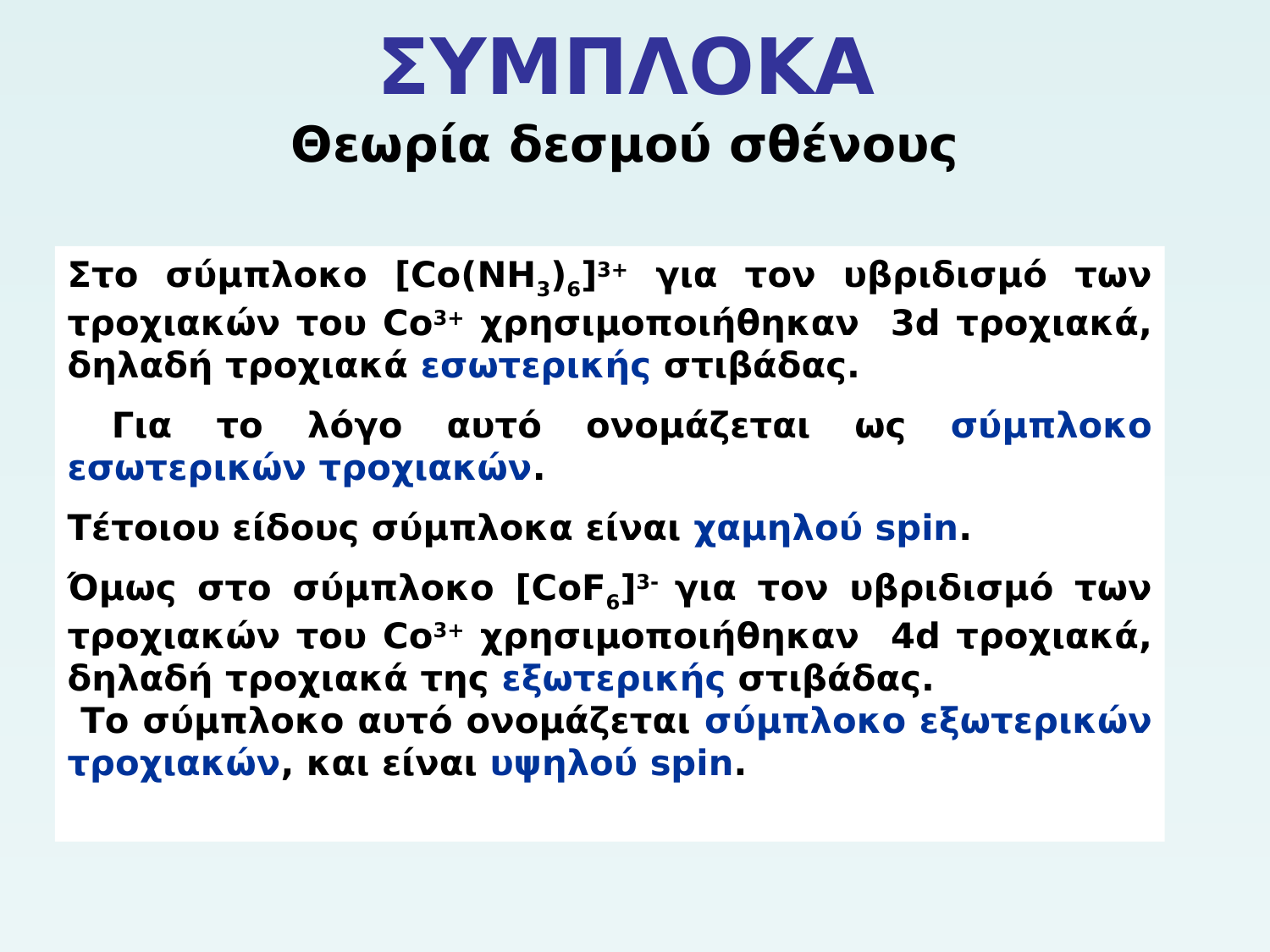

# ΣΥΜΠΛΟΚΑ
Θεωρία δεσμού σθένους
Στο σύμπλοκο [Co(NH3)6]3+ για τον υβριδισμό των τροχιακών του Co3+ χρησιμοποιήθηκαν  3d τροχιακά, δηλαδή τροχιακά εσωτερικής στιβάδας.
 Για το λόγο αυτό ονομάζεται ως σύμπλοκο εσωτερικών τροχιακών.
Τέτοιου είδους σύμπλοκα είναι χαμηλού spin.
Όμως στο σύμπλοκο [CoF6]3- για τον υβριδισμό των τροχιακών του Co3+ χρησιμοποιήθηκαν  4d τροχιακά, δηλαδή τροχιακά της εξωτερικής στιβάδας.
 Το σύμπλοκο αυτό ονομάζεται σύμπλοκο εξωτερικών τροχιακών, και είναι υψηλού spin.